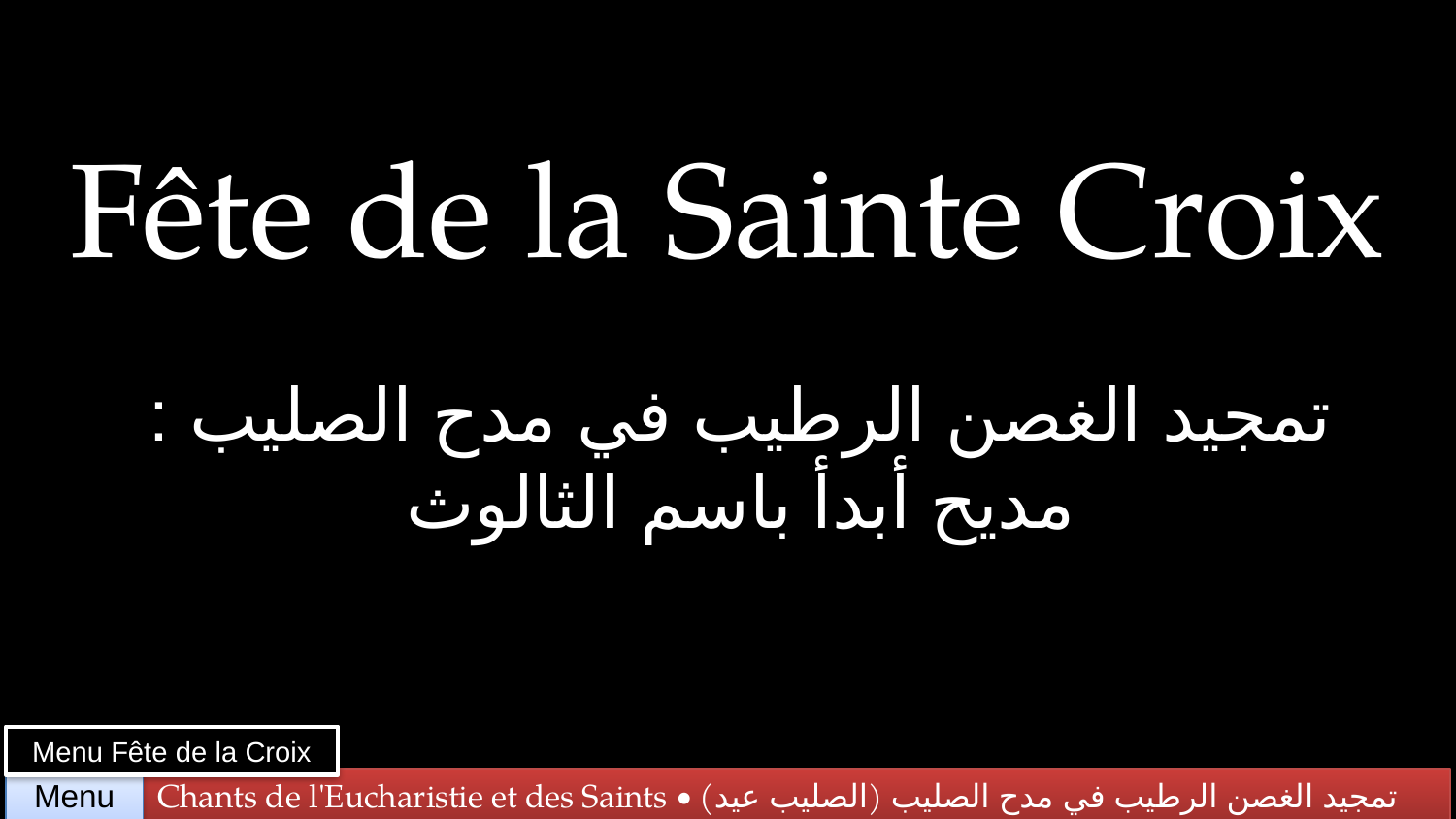

Fête de la Sainte Croix
تمجيد الغصن الرطيب في مدح الصليب : مديح أبدأ باسم الثالوث
Menu Fête de la Croix
Chants de l'Eucharistie et des Saints • (الصليب عيد) تمجيد الغصن الرطيب في مدح الصليب
Menu